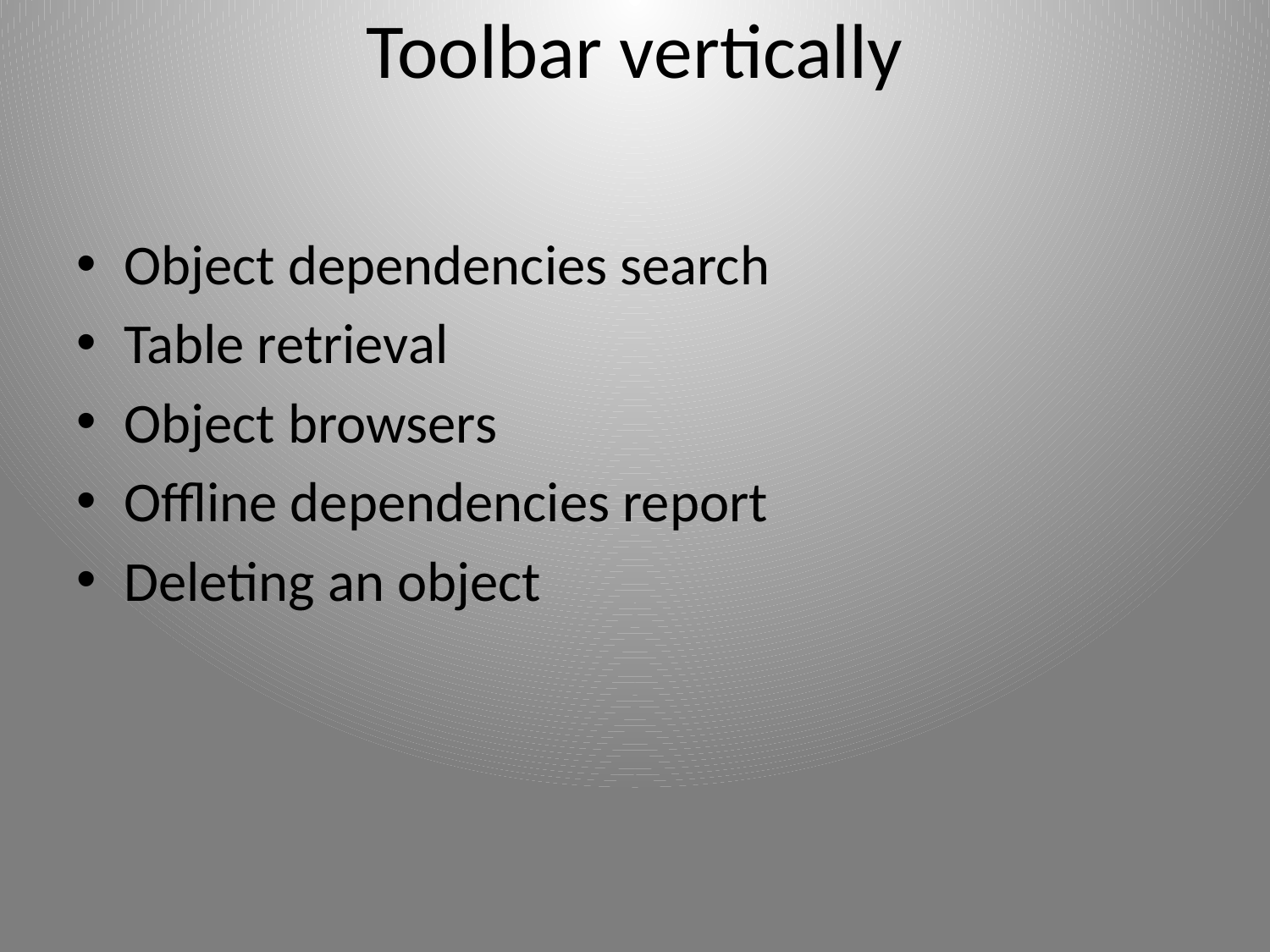

# Toolbar vertically
Object dependencies search
Table retrieval
Object browsers
Offline dependencies report
Deleting an object